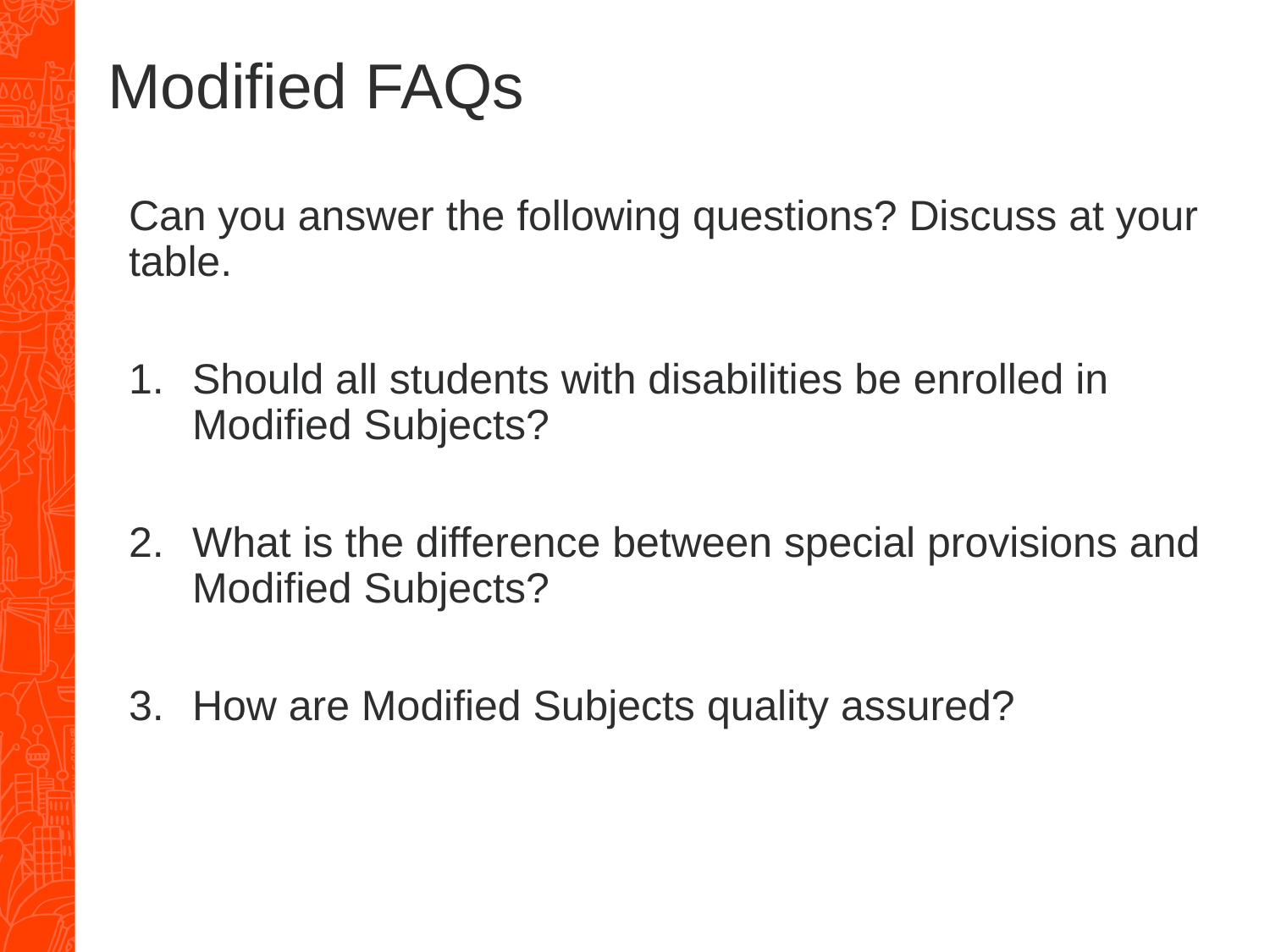

# Modified FAQs
Can you answer the following questions? Discuss at your table.

Should all students with disabilities be enrolled in Modified Subjects?

What is the difference between special provisions and Modified Subjects?

How are Modified Subjects quality assured?